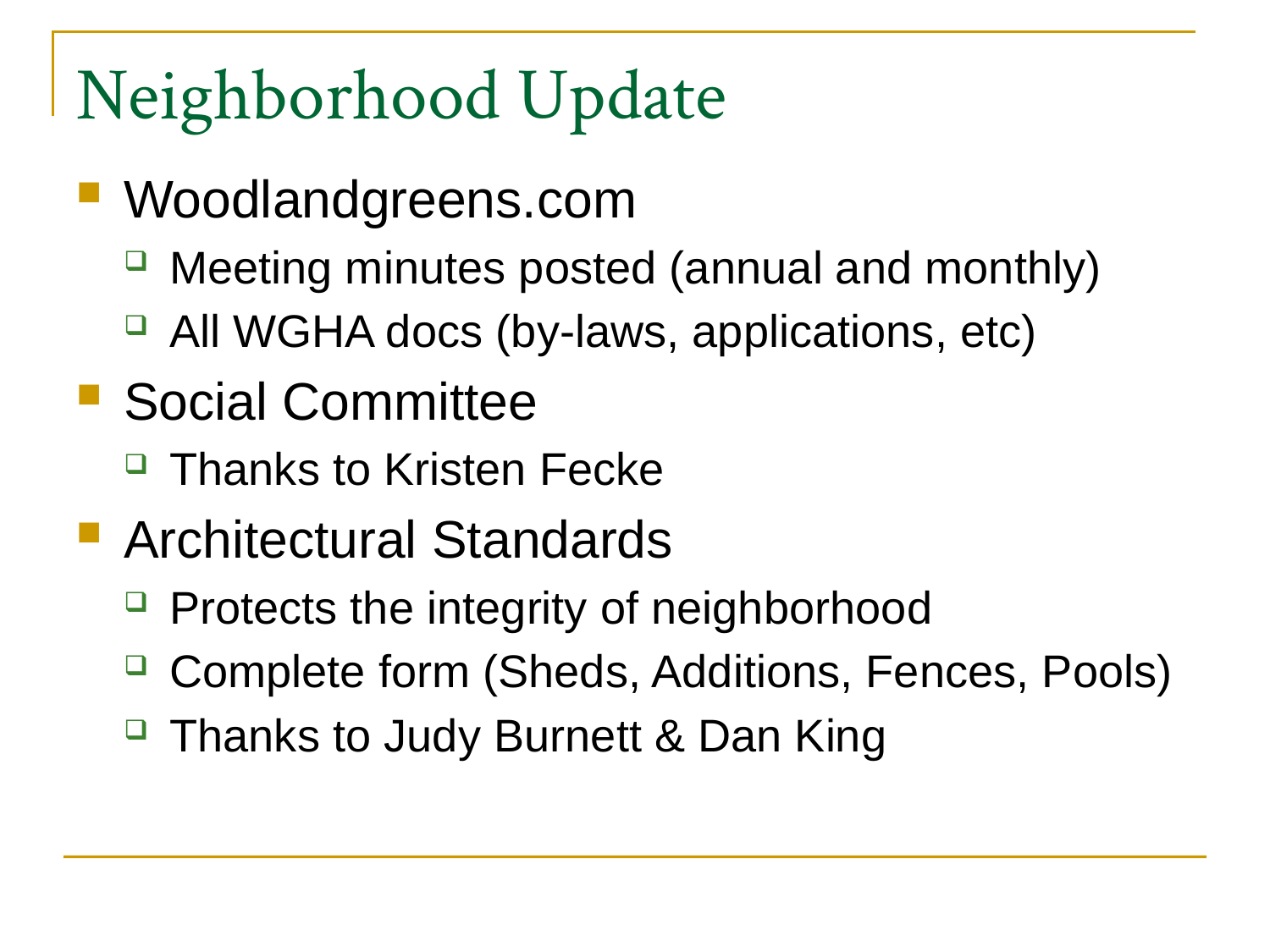

# Neighborhood Update
Woodlandgreens.com
Meeting minutes posted (annual and monthly)
All WGHA docs (by-laws, applications, etc)
Social Committee
Thanks to Kristen Fecke
Architectural Standards
Protects the integrity of neighborhood
Complete form (Sheds, Additions, Fences, Pools)
Thanks to Judy Burnett & Dan King